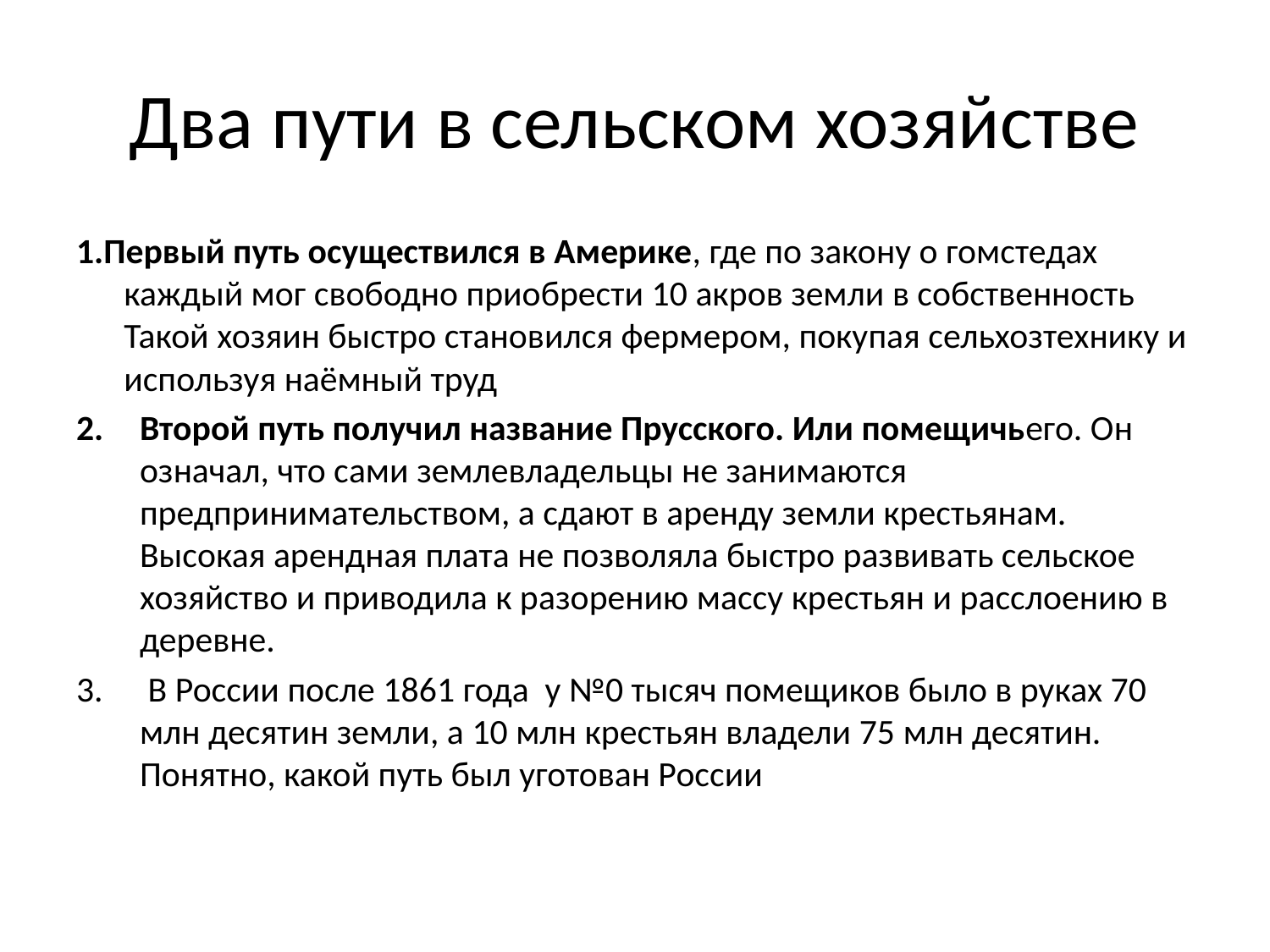

# Два пути в сельском хозяйстве
1.Первый путь осуществился в Америке, где по закону о гомстедах каждый мог свободно приобрести 10 акров земли в собственность  Такой хозяин быстро становился фермером, покупая сельхозтехнику и используя наёмный труд
Второй путь получил название Прусского. Или помещичьего. Он означал, что сами землевладельцы не занимаются предпринимательством, а сдают в аренду земли крестьянам. Высокая арендная плата не позволяла быстро развивать сельское хозяйство и приводила к разорению массу крестьян и расслоению в деревне.
 В России после 1861 года  у №0 тысяч помещиков было в руках 70 млн десятин земли, а 10 млн крестьян владели 75 млн десятин. Понятно, какой путь был уготован России